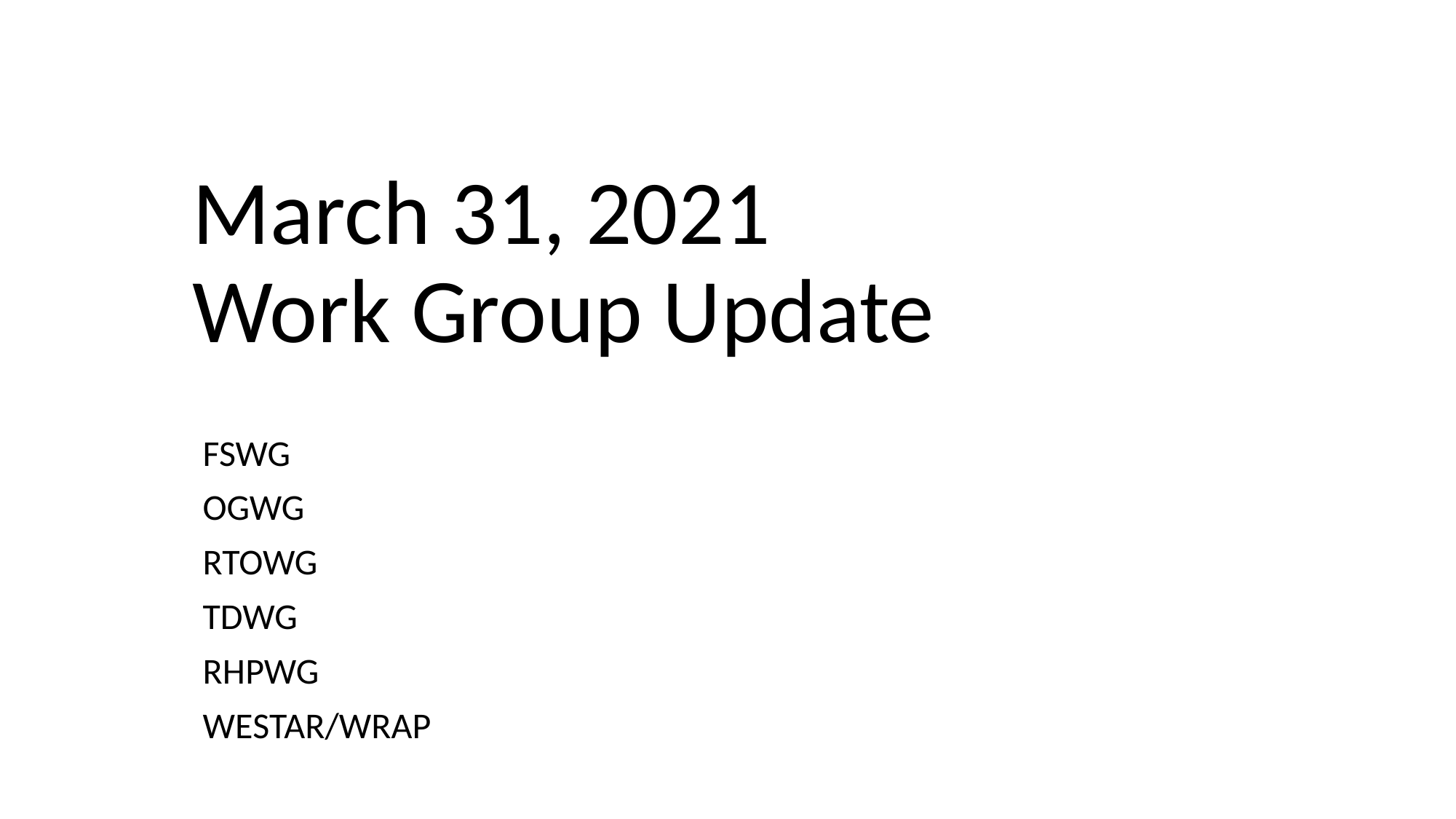

# March 31, 2021 Work Group Update
FSWG
OGWG
RTOWG
TDWG
RHPWG
WESTAR/WRAP